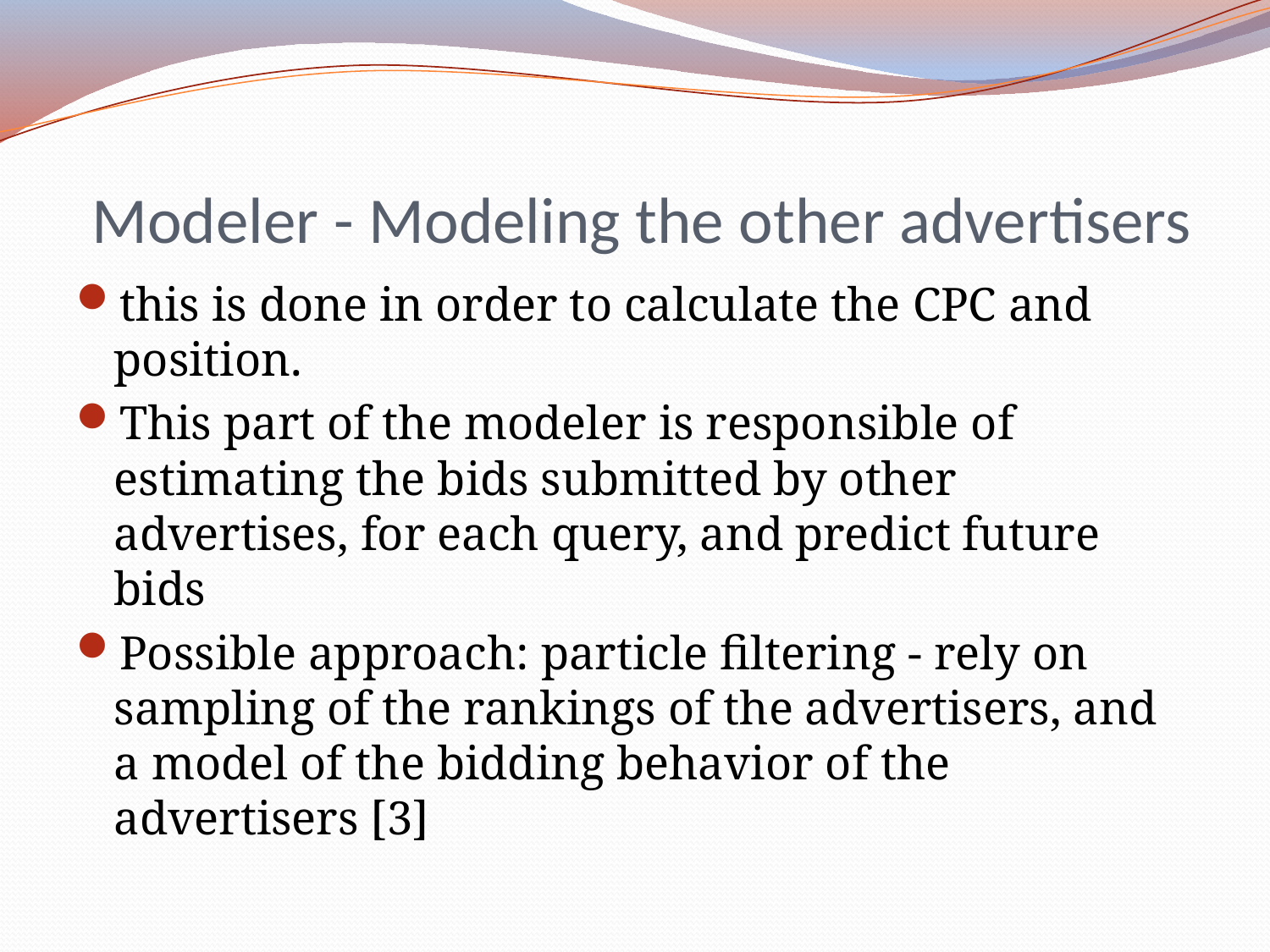

# Modeler - Modeling the other advertisers
this is done in order to calculate the CPC and position.
This part of the modeler is responsible of estimating the bids submitted by other advertises, for each query, and predict future bids
Possible approach: particle filtering - rely on sampling of the rankings of the advertisers, and a model of the bidding behavior of the advertisers [3]